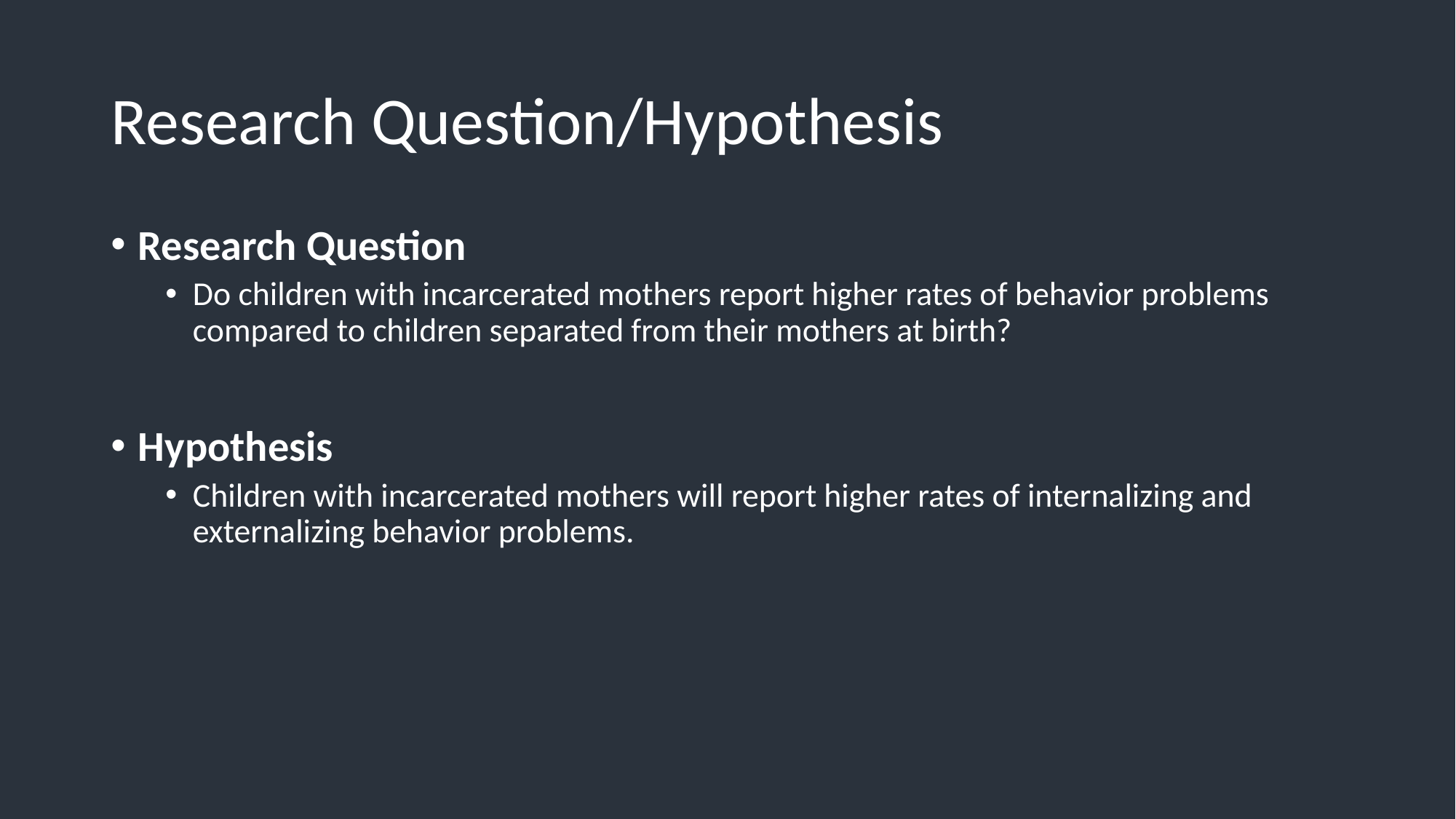

# Research Question/Hypothesis
Research Question
Do children with incarcerated mothers report higher rates of behavior problems compared to children separated from their mothers at birth?

Hypothesis
Children with incarcerated mothers will report higher rates of internalizing and externalizing behavior problems.